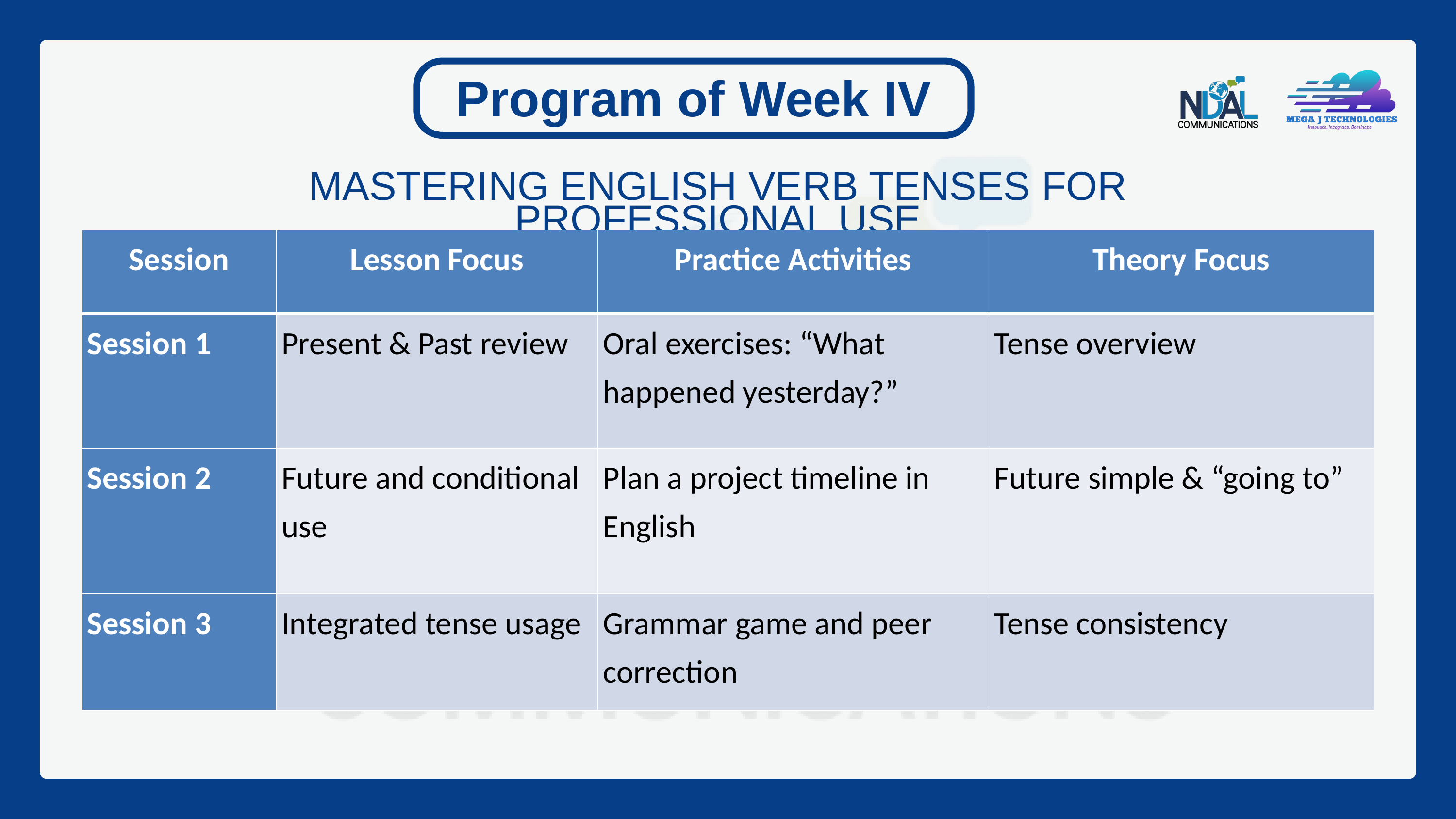

Program of Week IV

MASTERING ENGLISH VERB TENSES FOR PROFESSIONAL USE
| Session | Lesson Focus | Practice Activities | Theory Focus |
| --- | --- | --- | --- |
| Session 1 | Present & Past review | Oral exercises: “What happened yesterday?” | Tense overview |
| Session 2 | Future and conditional use | Plan a project timeline in English | Future simple & “going to” |
| Session 3 | Integrated tense usage | Grammar game and peer correction | Tense consistency |